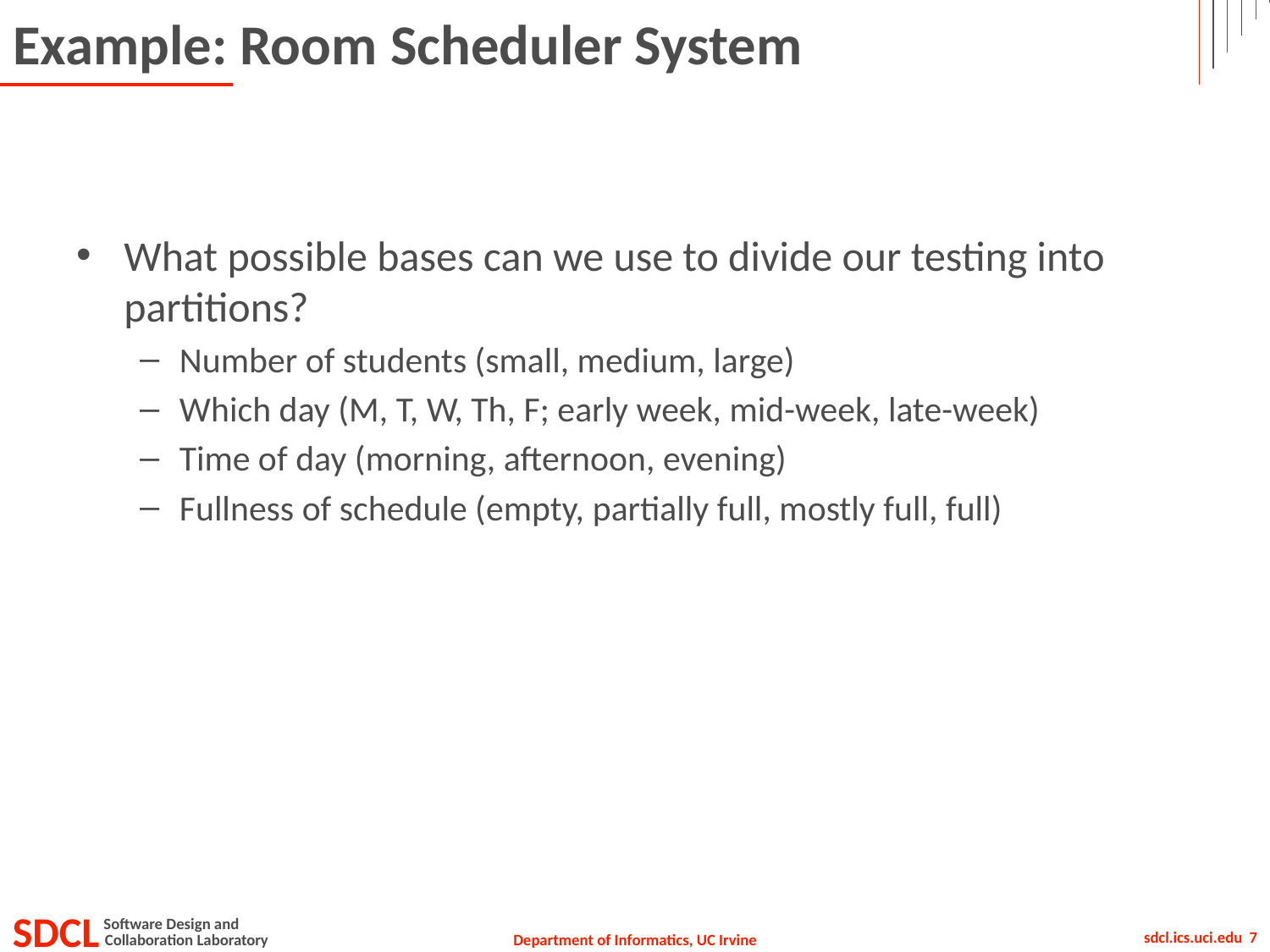

# Example: Room Scheduler System
What possible bases can we use to divide our testing into partitions?
Number of students (small, medium, large)
Which day (M, T, W, Th, F; early week, mid-week, late-week)
Time of day (morning, afternoon, evening)
Fullness of schedule (empty, partially full, mostly full, full)